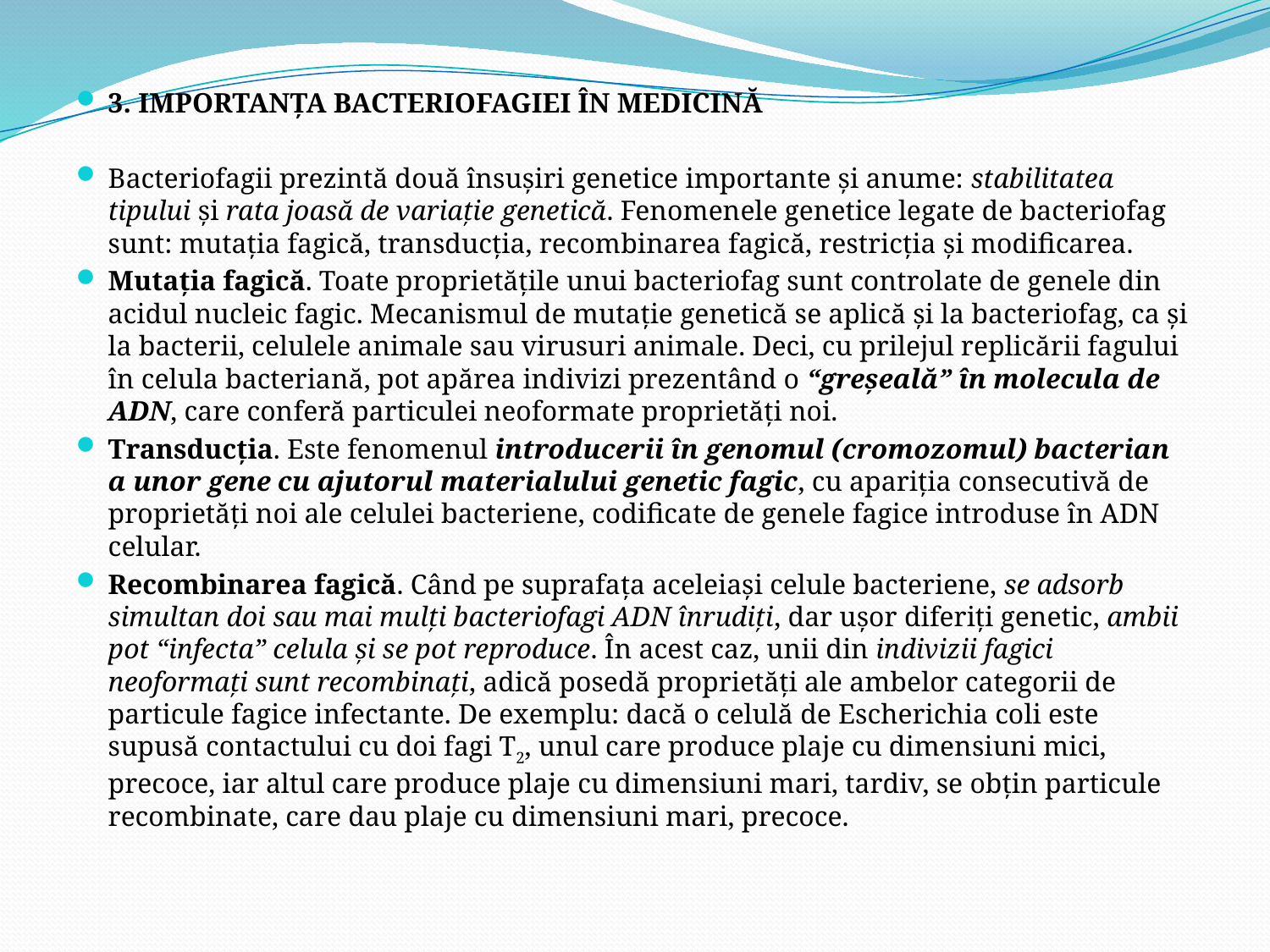

3. IMPORTANŢA BACTERIOFAGIEI ÎN MEDICINĂ

Bacteriofagii prezintă două însuşiri genetice importante şi anume: stabilitatea tipului şi rata joasă de variaţie genetică. Fenomenele genetice legate de bacteriofag sunt: mutaţia fagică, transducţia, recombinarea fagică, restricţia şi modificarea.
Mutaţia fagică. Toate proprietăţile unui bacteriofag sunt controlate de genele din acidul nucleic fagic. Mecanismul de mutaţie genetică se aplică şi la bacteriofag, ca şi la bacterii, celulele animale sau virusuri animale. Deci, cu prilejul replicării fagului în celula bacteriană, pot apărea indivizi prezentând o “greşeală” în molecula de ADN, care conferă particulei neoformate proprietăţi noi.
Transducţia. Este fenomenul introducerii în genomul (cromozomul) bacterian a unor gene cu ajutorul materialului genetic fagic, cu apariţia consecutivă de proprietăţi noi ale celulei bacteriene, codificate de genele fagice introduse în ADN celular.
Recombinarea fagică. Când pe suprafaţa aceleiaşi celule bacteriene, se adsorb simultan doi sau mai mulţi bacteriofagi ADN înrudiţi, dar uşor diferiţi genetic, ambii pot “infecta” celula şi se pot reproduce. În acest caz, unii din indivizii fagici neoformaţi sunt recombinaţi, adică posedă proprietăţi ale ambelor categorii de particule fagice infectante. De exemplu: dacă o celulă de Escherichia coli este supusă contactului cu doi fagi T2, unul care produce plaje cu dimensiuni mici, precoce, iar altul care produce plaje cu dimensiuni mari, tardiv, se obţin particule recombinate, care dau plaje cu dimensiuni mari, precoce.